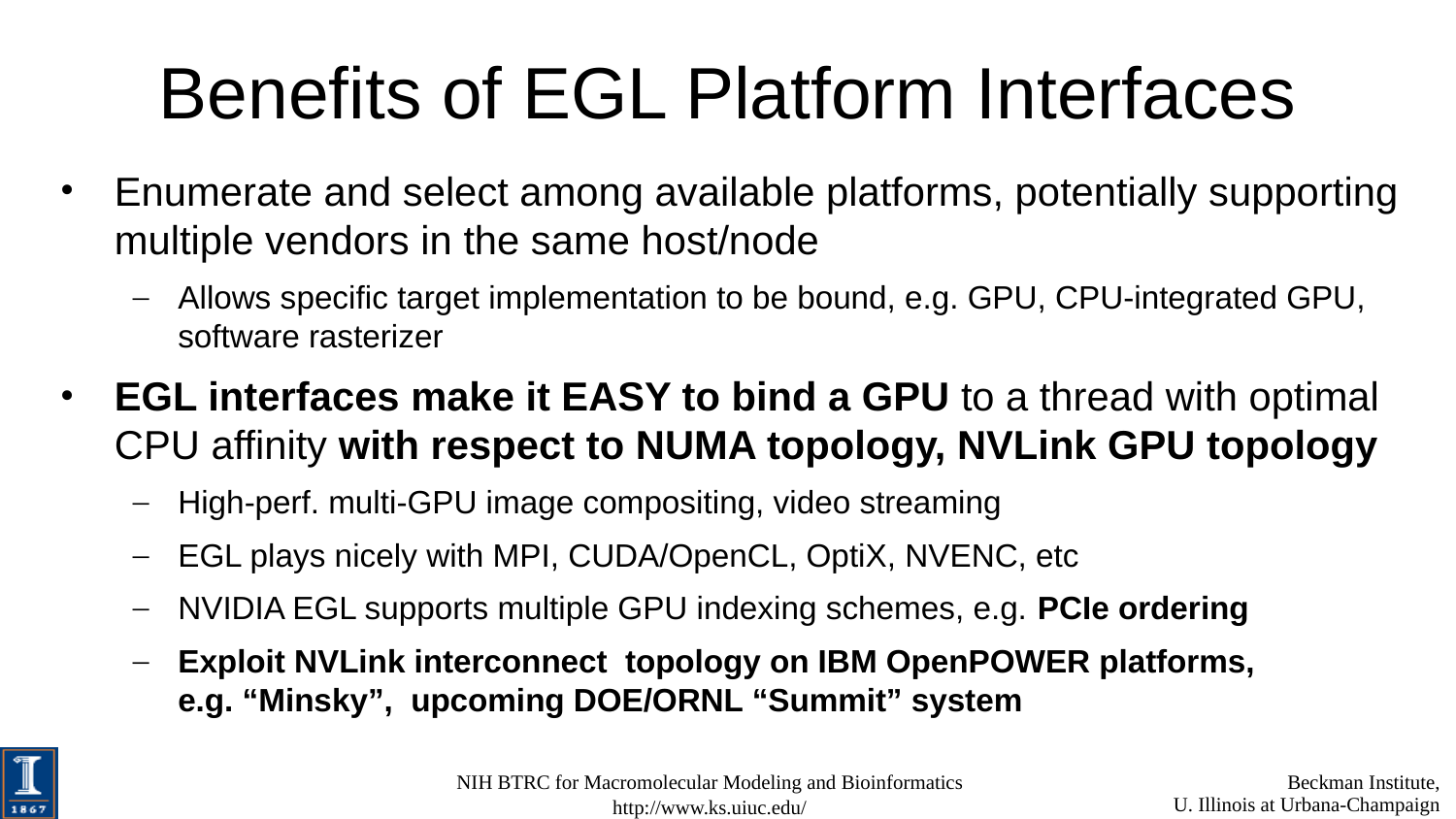

# Benefits of EGL Platform Interfaces
Enumerate and select among available platforms, potentially supporting multiple vendors in the same host/node
Allows specific target implementation to be bound, e.g. GPU, CPU-integrated GPU, software rasterizer
EGL interfaces make it EASY to bind a GPU to a thread with optimal CPU affinity with respect to NUMA topology, NVLink GPU topology
High-perf. multi-GPU image compositing, video streaming
EGL plays nicely with MPI, CUDA/OpenCL, OptiX, NVENC, etc
NVIDIA EGL supports multiple GPU indexing schemes, e.g. PCIe ordering
Exploit NVLink interconnect  topology on IBM OpenPOWER platforms,            e.g. “Minsky”,  upcoming DOE/ORNL “Summit” system